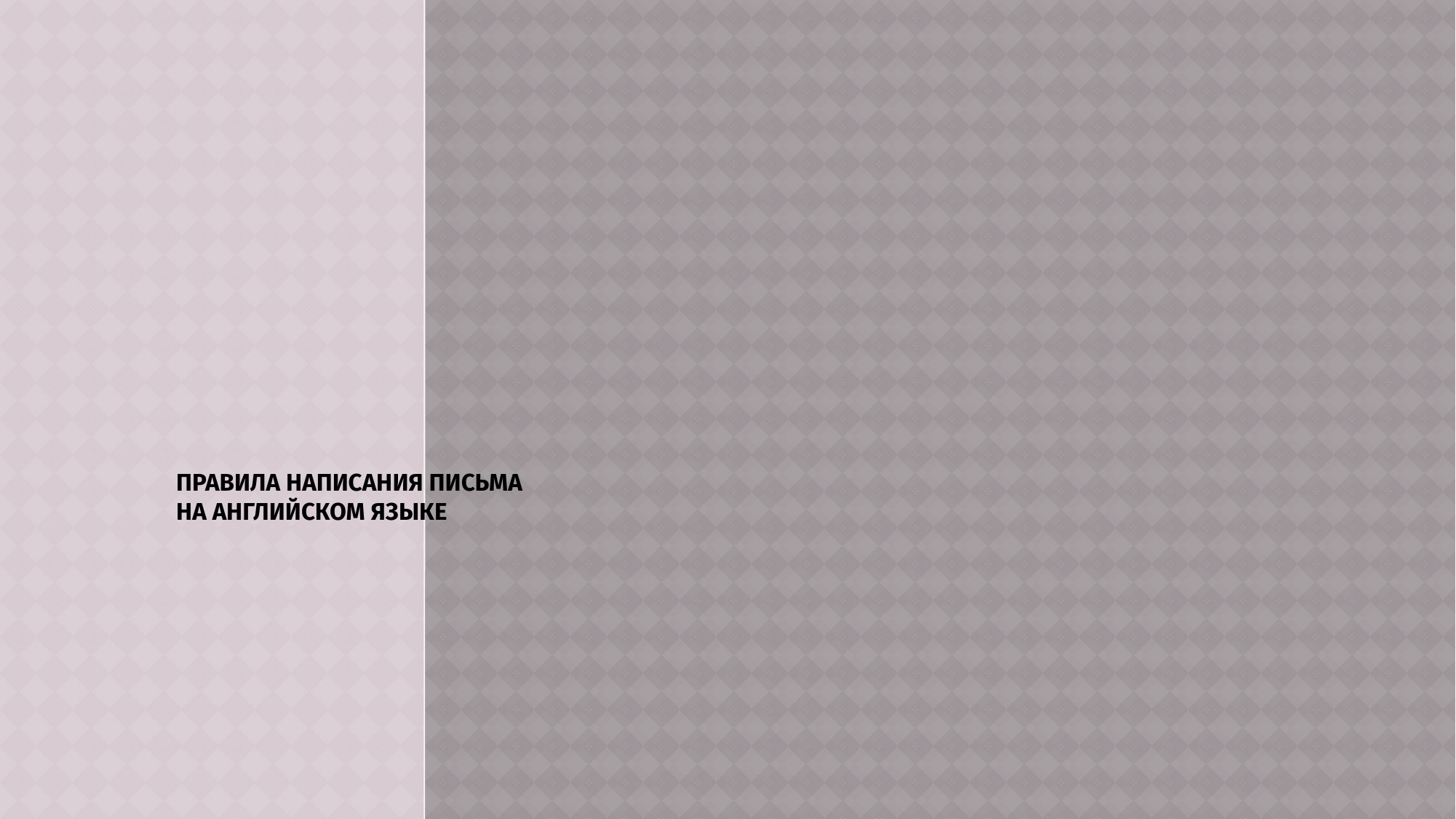

# Правила написания письма на английском языке